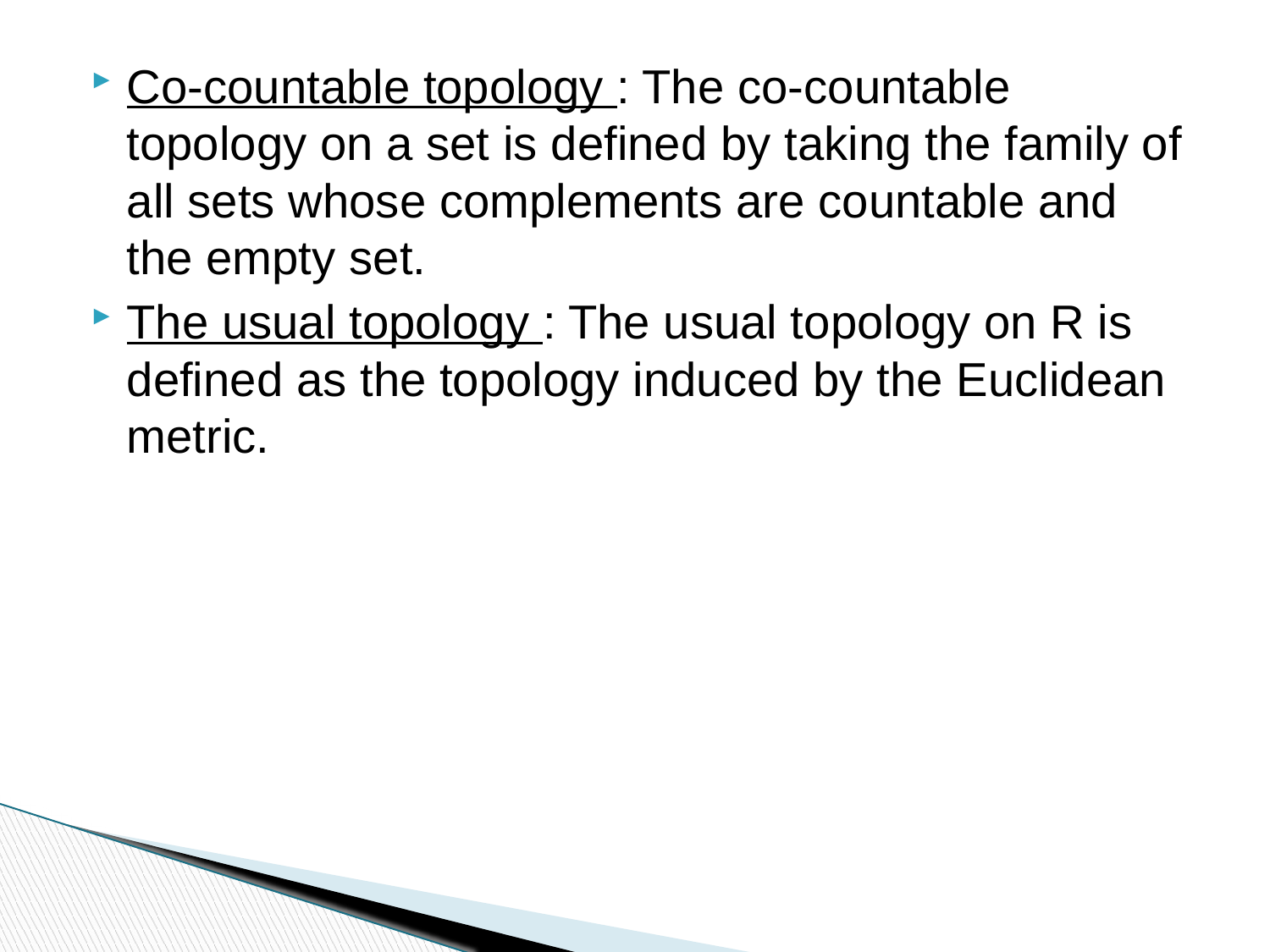

Co-countable topology : The co-countable topology on a set is defined by taking the family of all sets whose complements are countable and the empty set.
The usual topology : The usual topology on R is defined as the topology induced by the Euclidean metric.